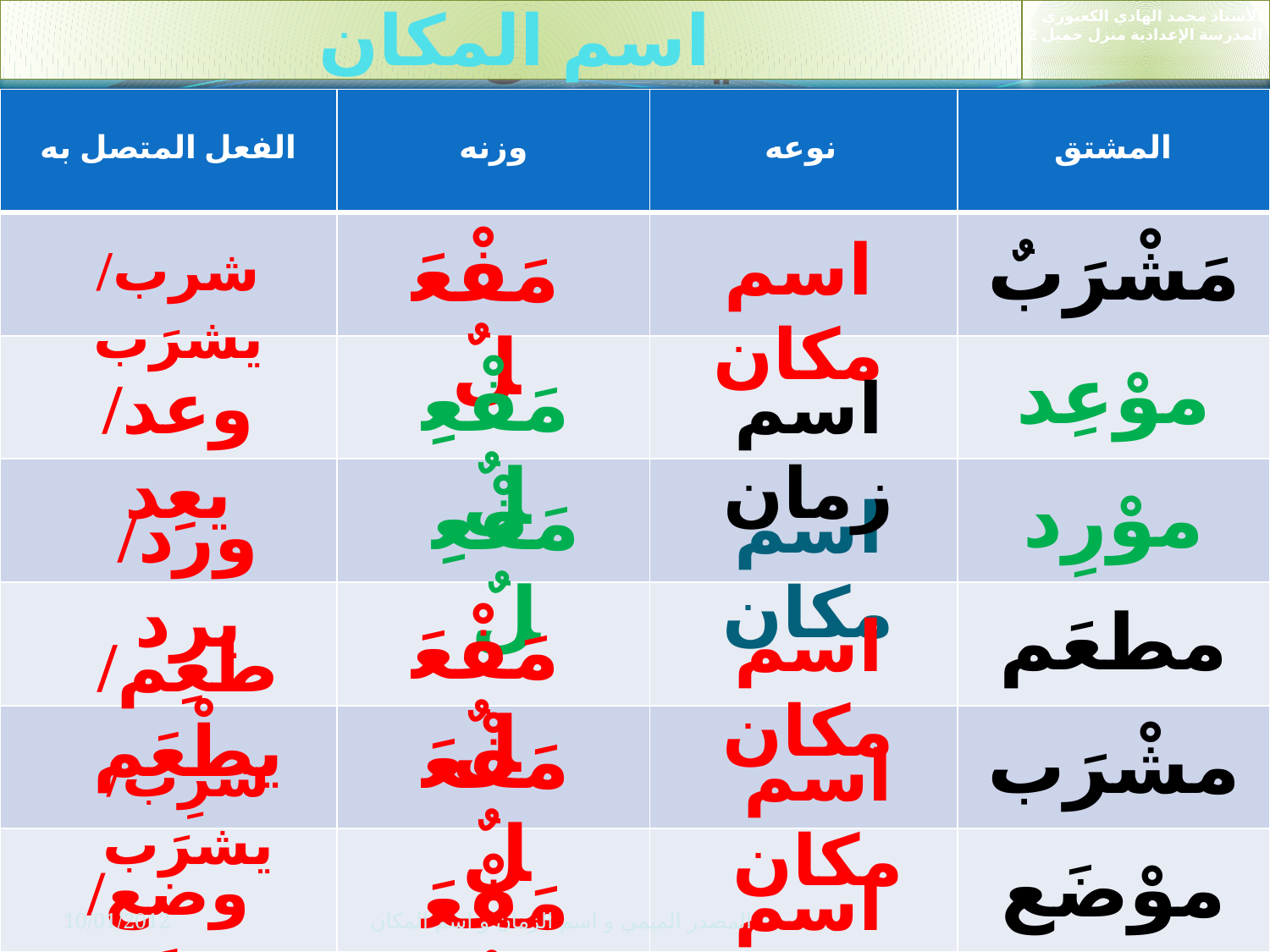

# المصدر الميمي واسم الزّمان و اسم المكان
الأستاذ محمد الهادي الكعبوري
المدرسة الإعدادية منزل جميل 2
| الفعل المتصل به |
| --- |
|  |
|  |
|  |
|  |
|  |
|  |
| وزنه |
| --- |
|  |
|  |
|  |
|  |
|  |
|  |
| نوعه | المشتق |
| --- | --- |
|  | مَشْرَبٌ |
|  | موْعِد |
|  | موْرِد |
|  | مطعَم |
|  | مشْرَب |
|  | موْضَع |
على ماذا تدلّ الأسماء المسطرة في النّصّ:
كان للفيل مشرب يتردّد إليه في موعد معلوم.فمرّ ذات يوم على عادته ليرد مورده.فوطئ عشّ القبّرة و قتل فراخها و سخر منها .فاتّفقت مع جماعة الطّير.فذهبن إلى الفيل و لم يزلن ينقرن عينيه حتّى ذهبن بهما .و بقي لا يهتدي إلى مطعمه و مشربه إلاّ ما يقمّه من موضعه.
عن ابن المقفع كليلة و دمنة

مَفْعَلٌ
اسم مكان
شرب/يشرَب
مَفْعِلٌ
وعد/يعِد
اسم زمان
مَفْعِلٌ
اسم مكان
ورد/يرِد
مَفْعَلٌ
اسم مكان
طعِم/يطْعَم
مَفْعَلٌ
اسم مكان
شرِب/يشرَب
وضع/يضَع
مَفْعَلٌ
اسم مكان
10/01/2012
المصدر الميمي و اسم الزمان و اسم المكان